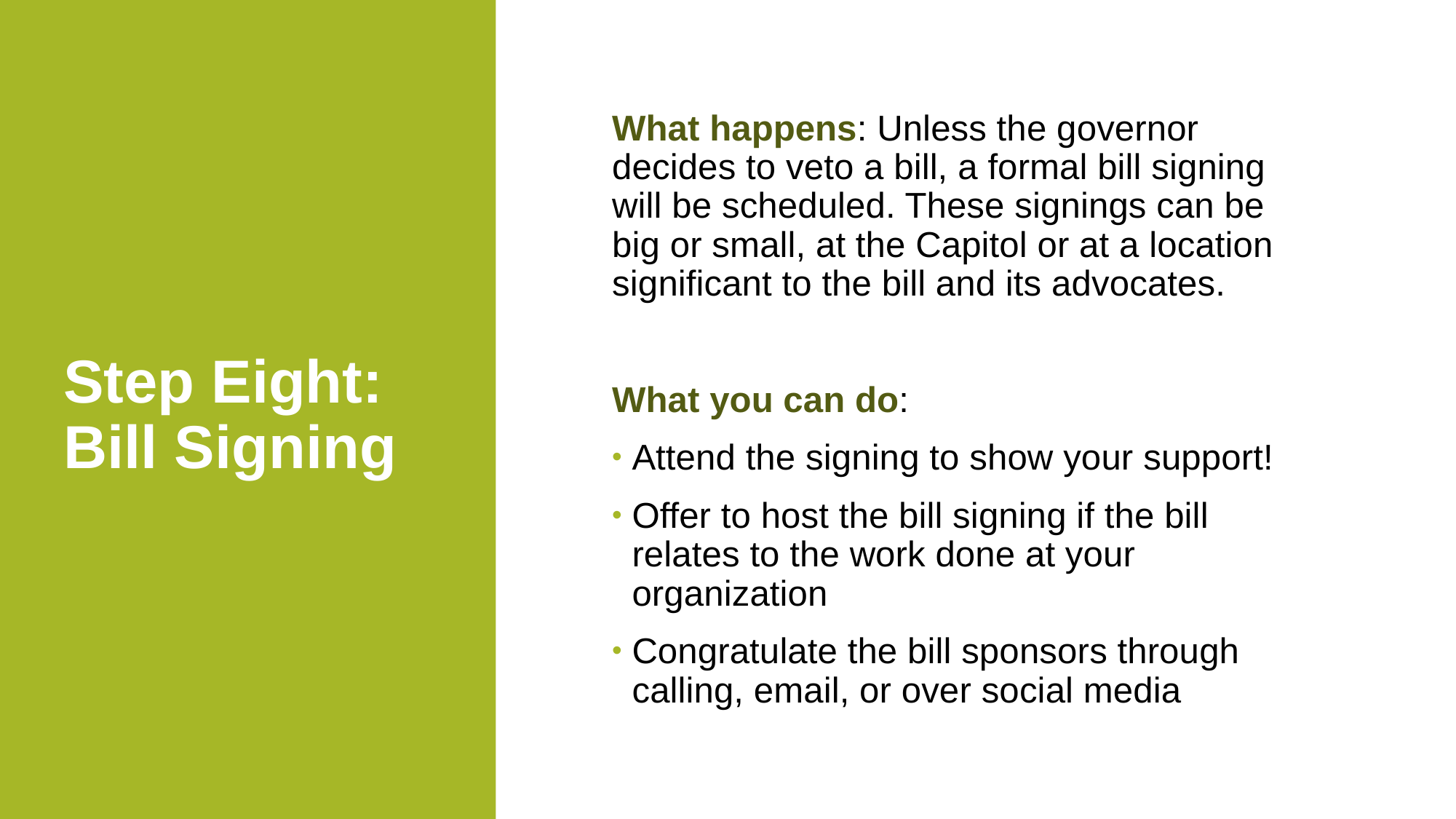

# Step Eight: Bill Signing
What happens: Unless the governor decides to veto a bill, a formal bill signing will be scheduled. These signings can be big or small, at the Capitol or at a location significant to the bill and its advocates.

What you can do:
Attend the signing to show your support!
Offer to host the bill signing if the bill relates to the work done at your organization
Congratulate the bill sponsors through calling, email, or over social media